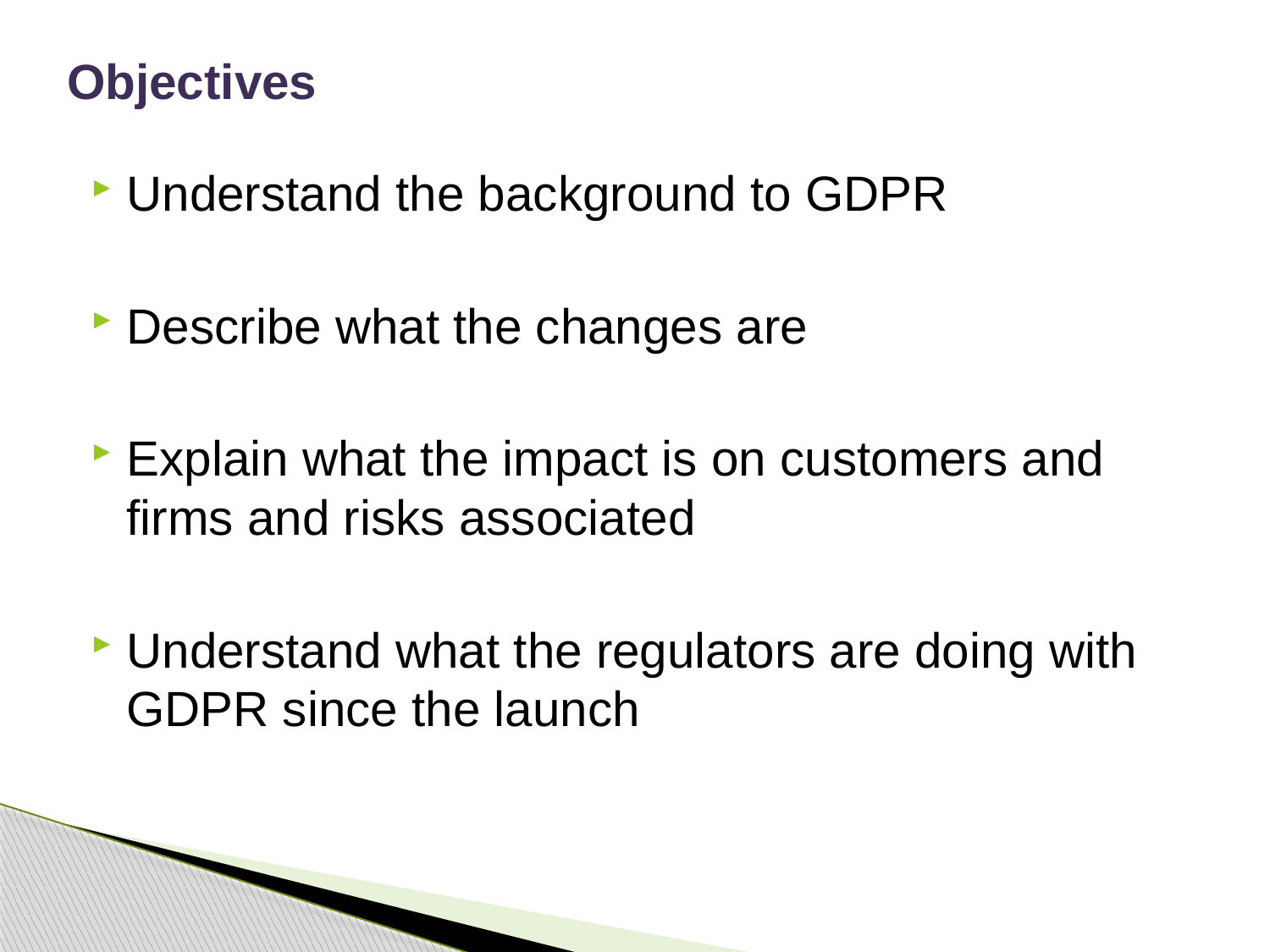

# Objectives
Understand the background to GDPR

Describe what the changes are

Explain what the impact is on customers and firms and risks associated

Understand what the regulators are doing with GDPR since the launch